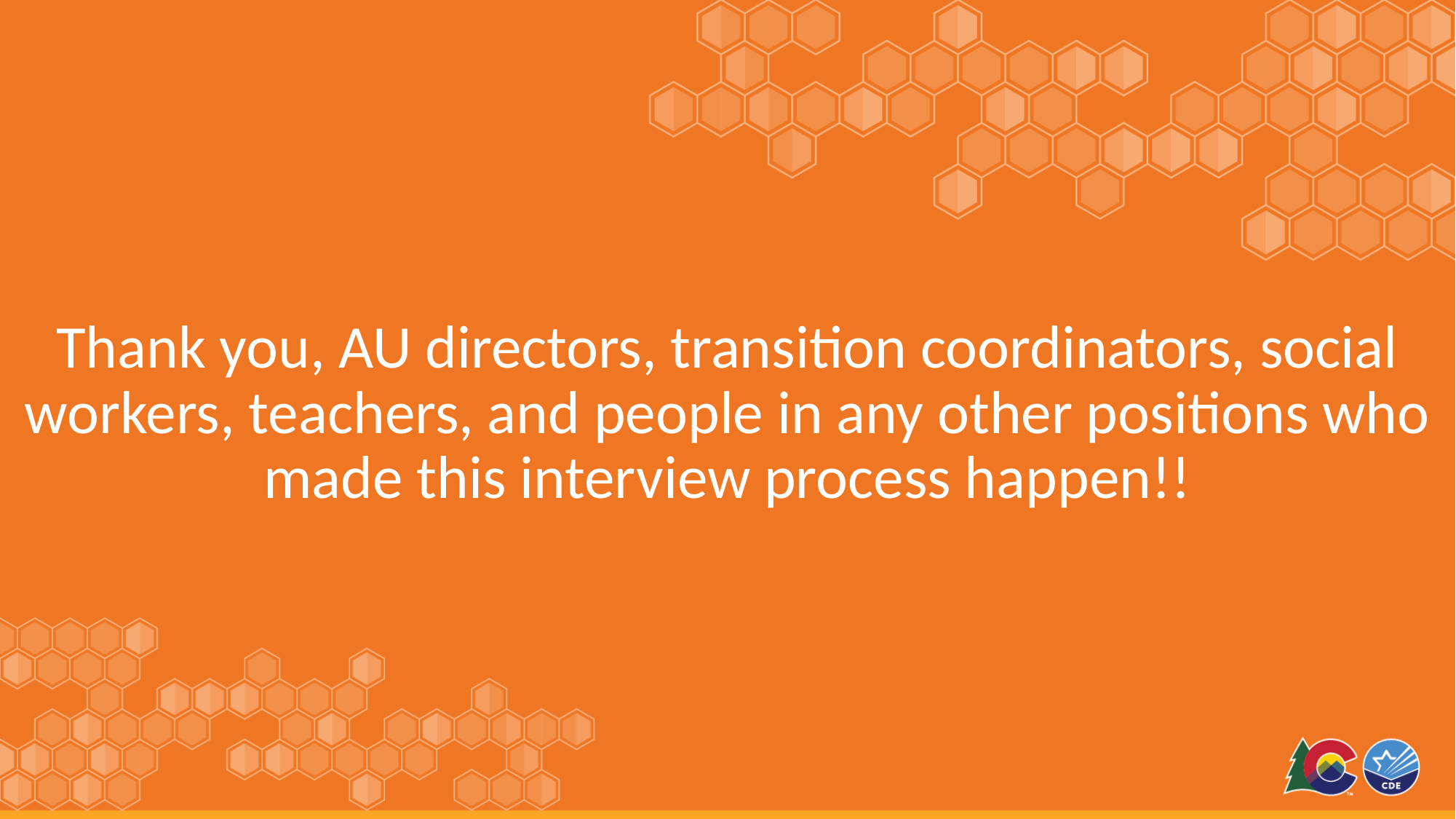

# Thank you, AU directors, transition coordinators, social workers, teachers, and people in any other positions who made this interview process happen!!